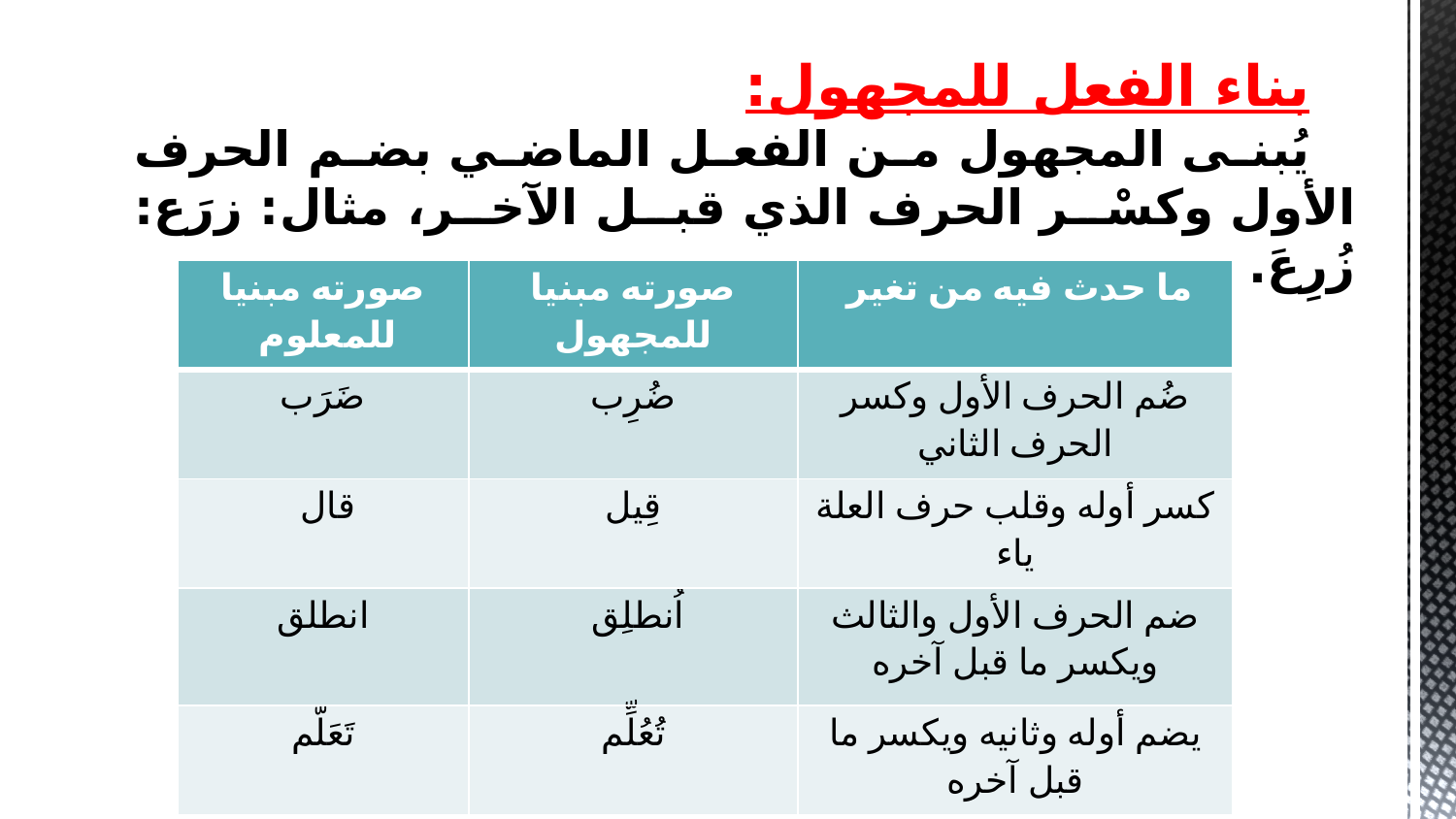

بناء الفعل للمجهول:
يُبنى المجهول من الفعل الماضي بضم الحرف الأول وكسْر الحرف الذي قبل الآخر، مثال: زرَع: زُرِعَ.
| صورته مبنيا للمعلوم | صورته مبنيا للمجهول | ما حدث فيه من تغير |
| --- | --- | --- |
| ضَرَب | ضُرِب | ضُم الحرف الأول وكسر الحرف الثاني |
| قال | قِيل | كسر أوله وقلب حرف العلة ياء |
| انطلق | اُنطلِق | ضم الحرف الأول والثالث ويكسر ما قبل آخره |
| تَعَلّم | تُعُلِّم | يضم أوله وثانيه ويكسر ما قبل آخره |